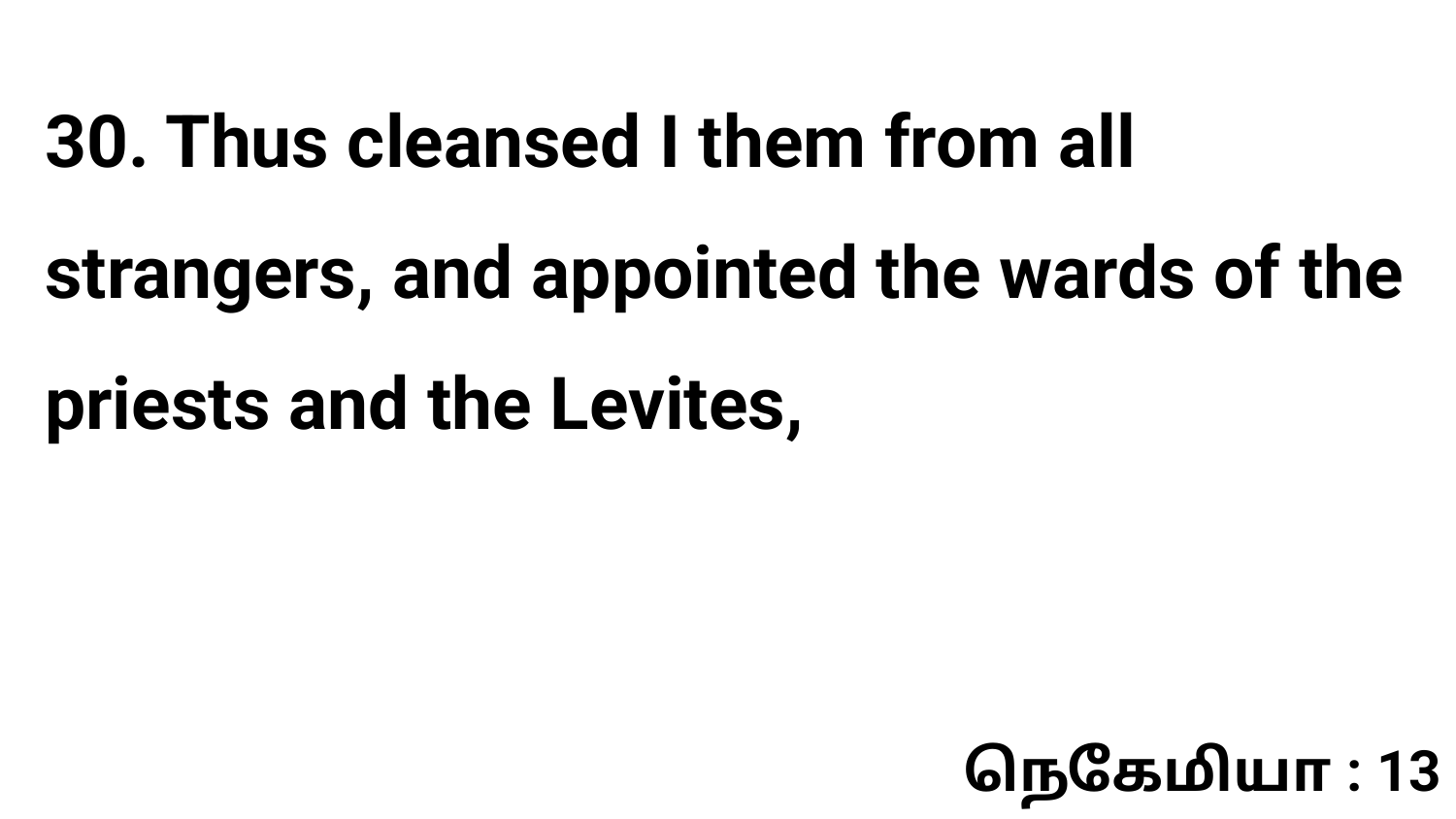

30. Thus cleansed I them from all strangers, and appointed the wards of the priests and the Levites,
நெகேமியா : 13